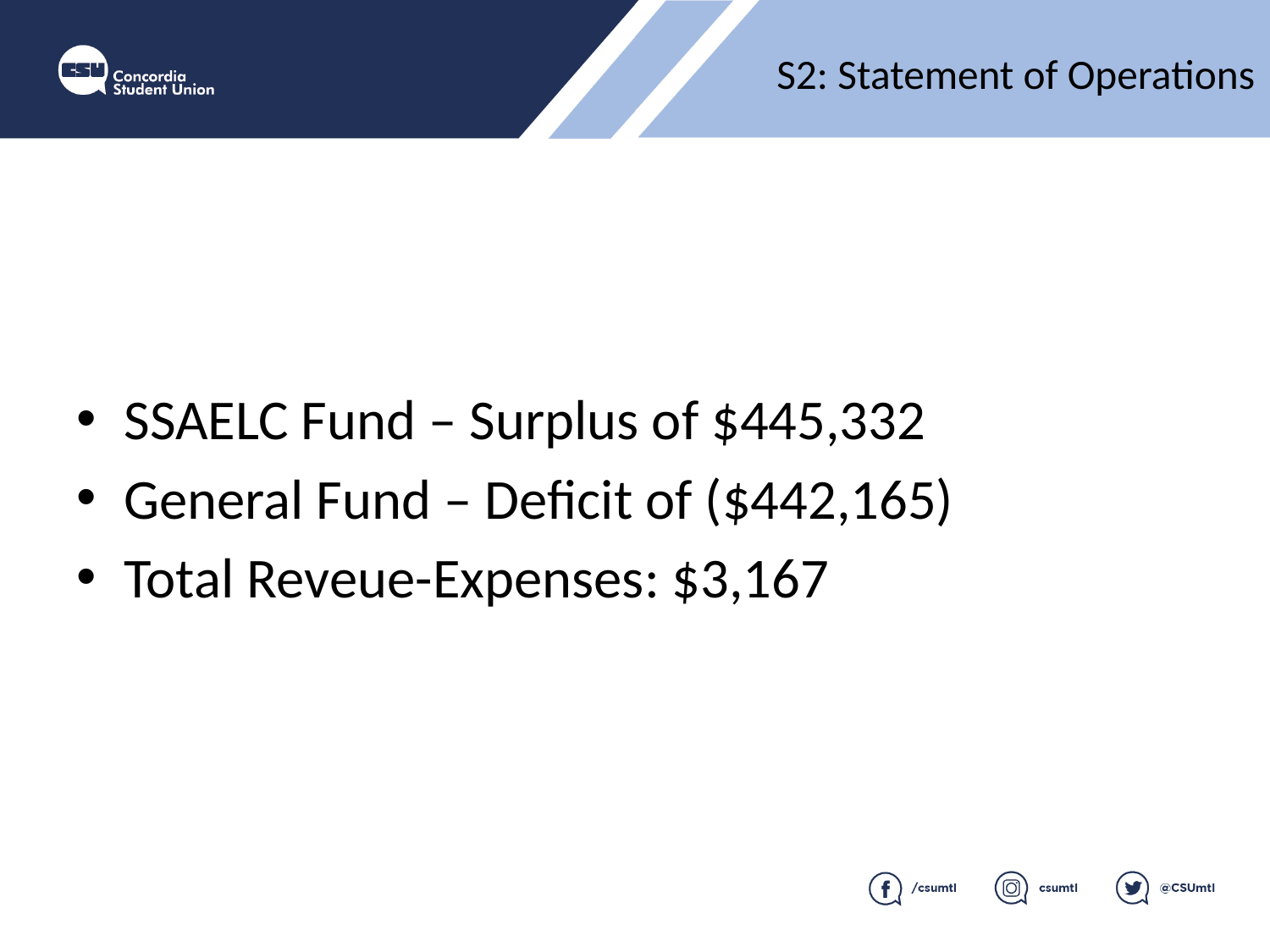

S2: Statement of Operations
#
SSAELC Fund – Surplus of $445,332
General Fund – Deficit of ($442,165)
Total Reveue-Expenses: $3,167